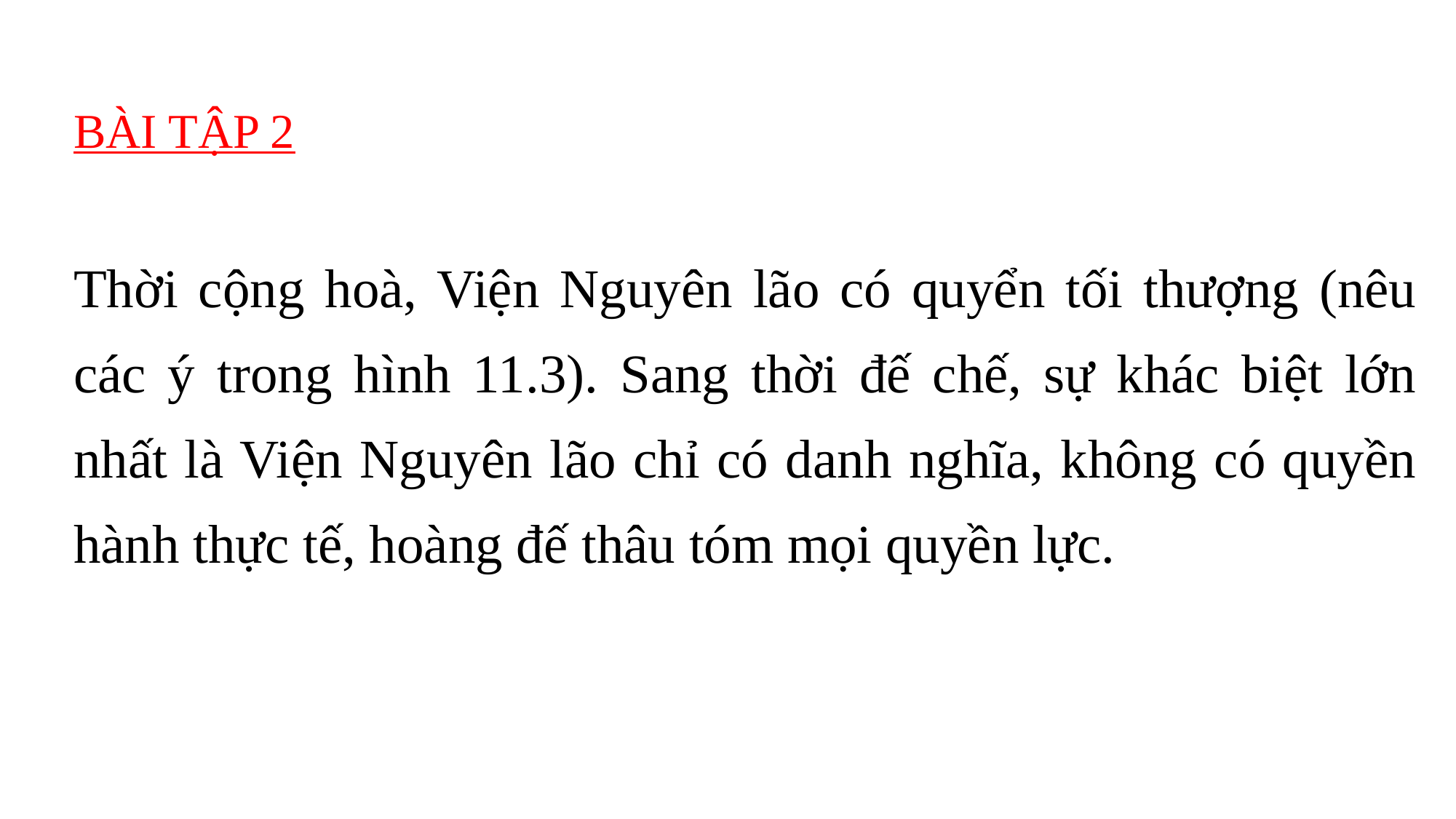

BÀI TẬP 2

Thời cộng hoà, Viện Nguyên lão có quyển tối thượng (nêu các ý trong hình 11.3). Sang thời đế chế, sự khác biệt lớn nhất là Viện Nguyên lão chỉ có danh nghĩa, không có quyền hành thực tế, hoàng đế thâu tóm mọi quyền lực.